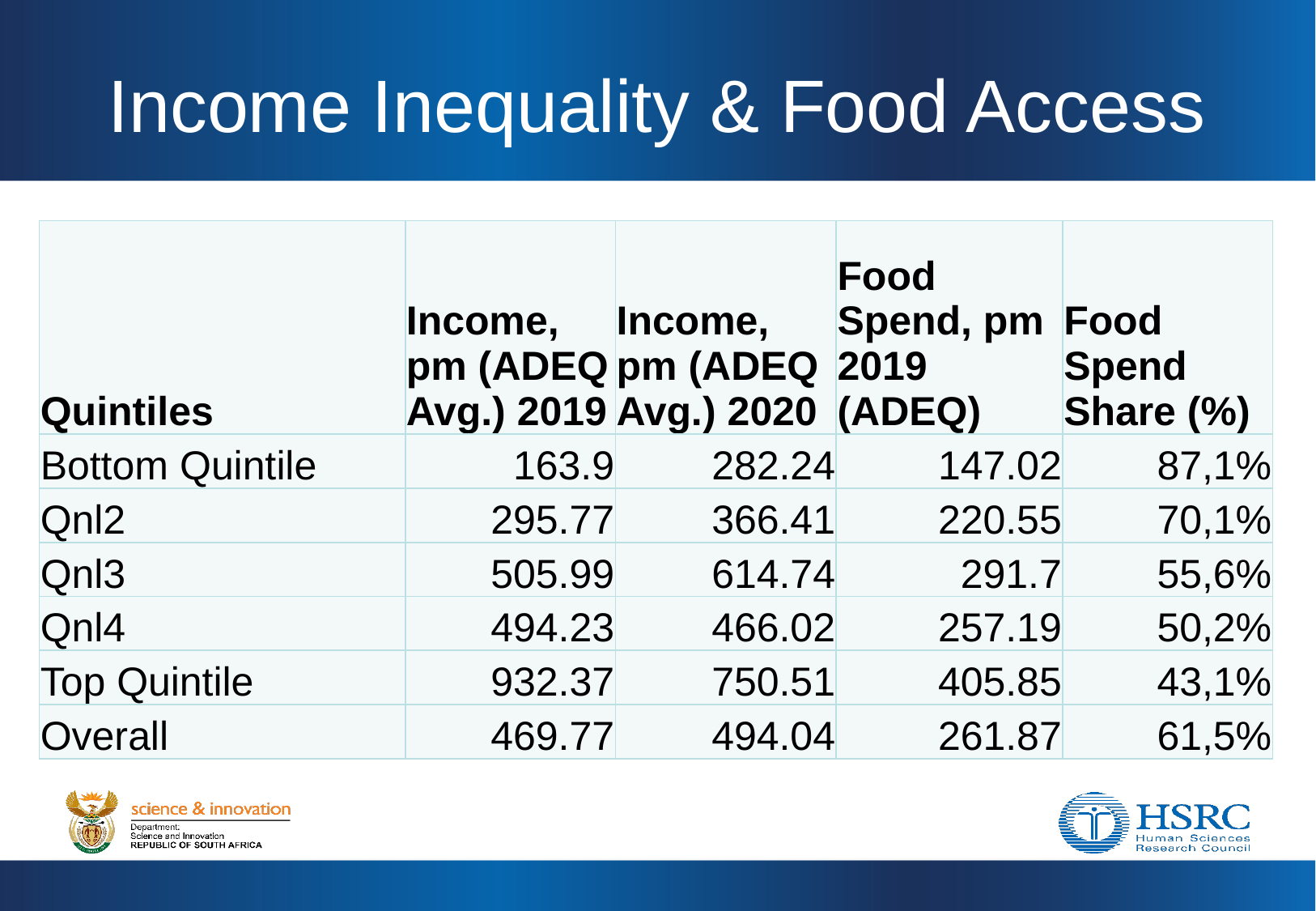

# Income Inequality & Food Access
| Quintiles | Income, pm (ADEQ Avg.) 2019 | Income, pm (ADEQ Avg.) 2020 | Food Spend, pm 2019 (ADEQ) | Food Spend Share (%) |
| --- | --- | --- | --- | --- |
| Bottom Quintile | 163.9 | 282.24 | 147.02 | 87,1% |
| Qnl2 | 295.77 | 366.41 | 220.55 | 70,1% |
| Qnl3 | 505.99 | 614.74 | 291.7 | 55,6% |
| Qnl4 | 494.23 | 466.02 | 257.19 | 50,2% |
| Top Quintile | 932.37 | 750.51 | 405.85 | 43,1% |
| Overall | 469.77 | 494.04 | 261.87 | 61,5% |